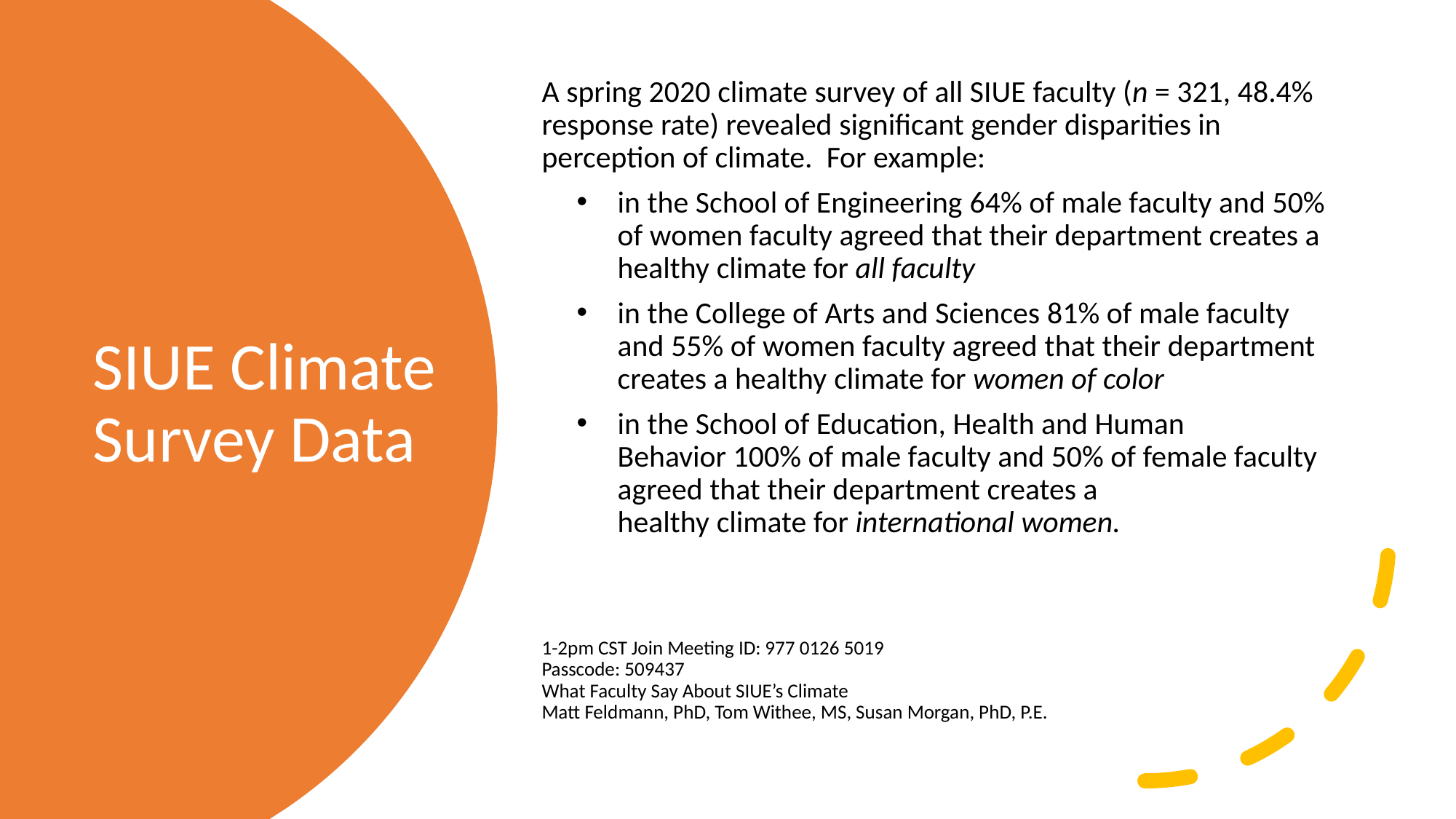

A spring 2020 climate survey of all SIUE faculty (n = 321, 48.4% response rate) revealed significant gender disparities in perception of climate.  For example:
in the School of Engineering 64% of male faculty and 50% of women faculty agreed that their department creates a healthy climate for all faculty
in the College of Arts and Sciences 81% of male faculty and 55% of women faculty agreed that their department creates a healthy climate for women of color
in the School of Education, Health and Human Behavior 100% of male faculty and 50% of female faculty agreed that their department creates a healthy climate for international women.

1-2pm CST Join Meeting ID: 977 0126 5019
Passcode: 509437
What Faculty Say About SIUE’s Climate
Matt Feldmann, PhD, Tom Withee, MS, Susan Morgan, PhD, P.E.

# SIUE Climate Survey Data